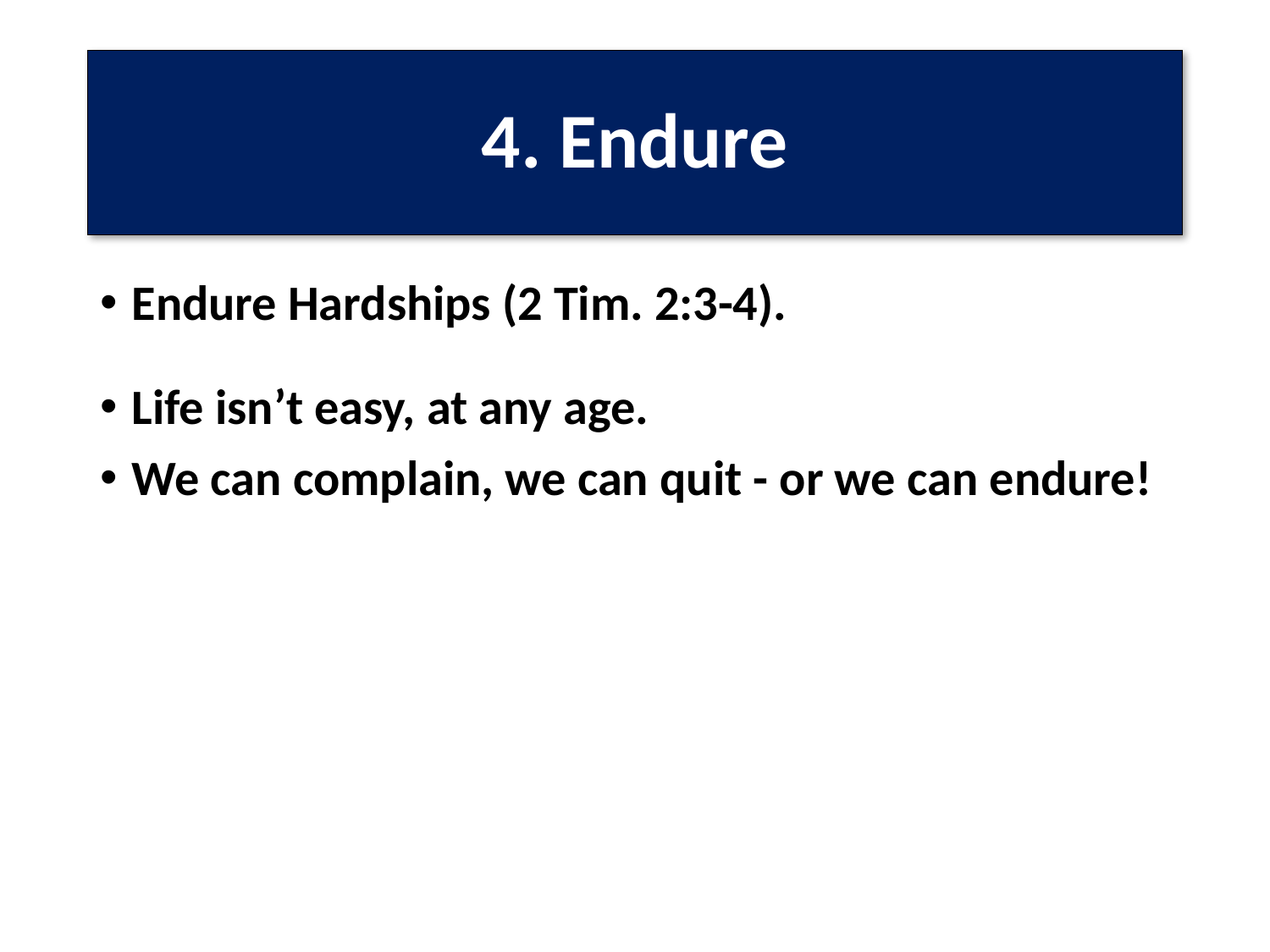

# 4. Endure
Endure Hardships (2 Tim. 2:3-4).

Life isn’t easy, at any age.
We can complain, we can quit - or we can endure!